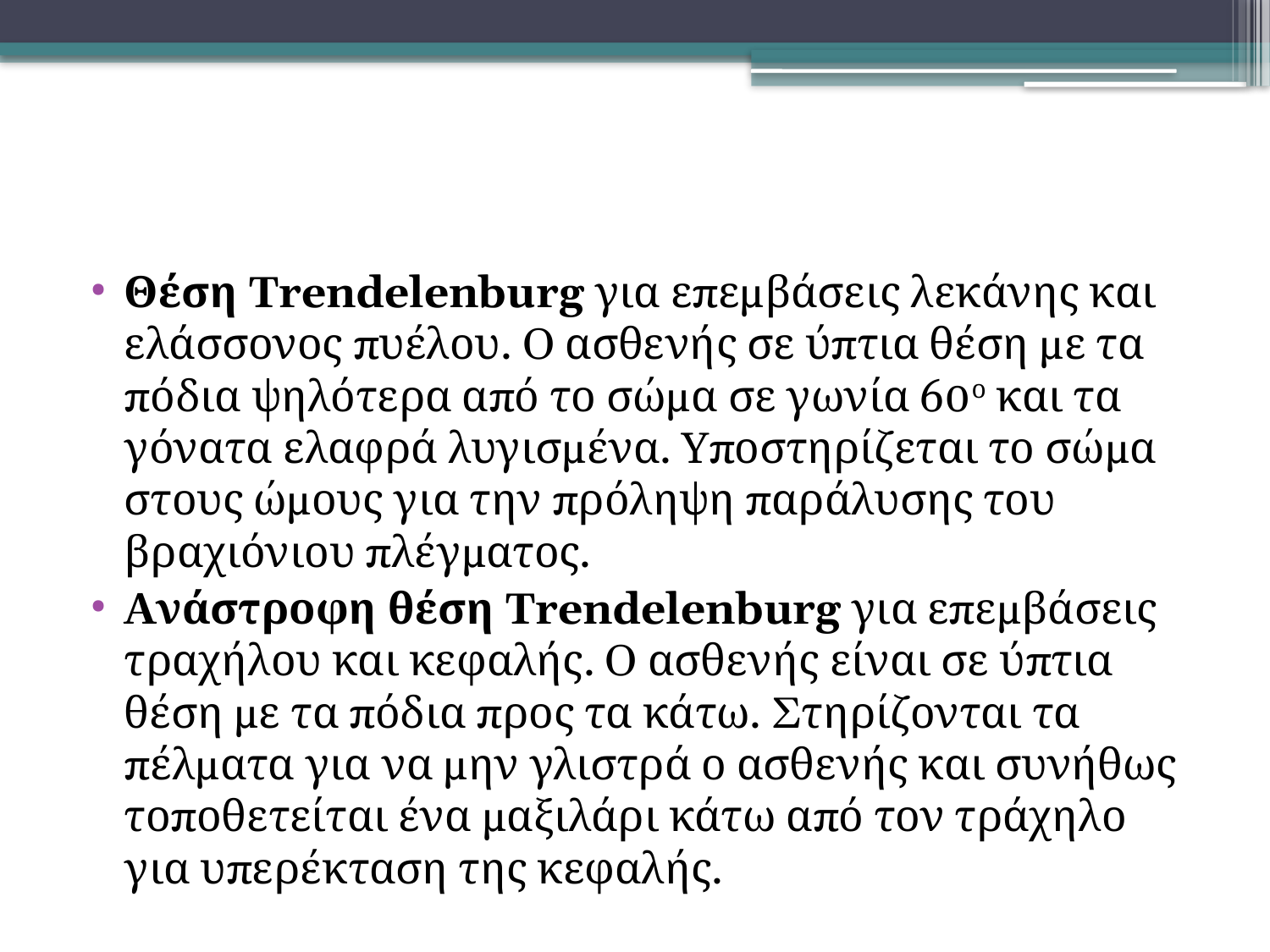

#
Θέση Trendelenburg για επεμβάσεις λεκάνης και ελάσσονος πυέλου. Ο ασθενής σε ύπτια θέση με τα πόδια ψηλότερα από το σώμα σε γωνία 60ο και τα γόνατα ελαφρά λυγισμένα. Υποστηρίζεται το σώμα στους ώμους για την πρόληψη παράλυσης του βραχιόνιου πλέγματος.
Ανάστροφη θέση Trendelenburg για επεμβάσεις τραχήλου και κεφαλής. Ο ασθενής είναι σε ύπτια θέση με τα πόδια προς τα κάτω. Στηρίζονται τα πέλματα για να μην γλιστρά ο ασθενής και συνήθως τοποθετείται ένα μαξιλάρι κάτω από τον τράχηλο για υπερέκταση της κεφαλής.